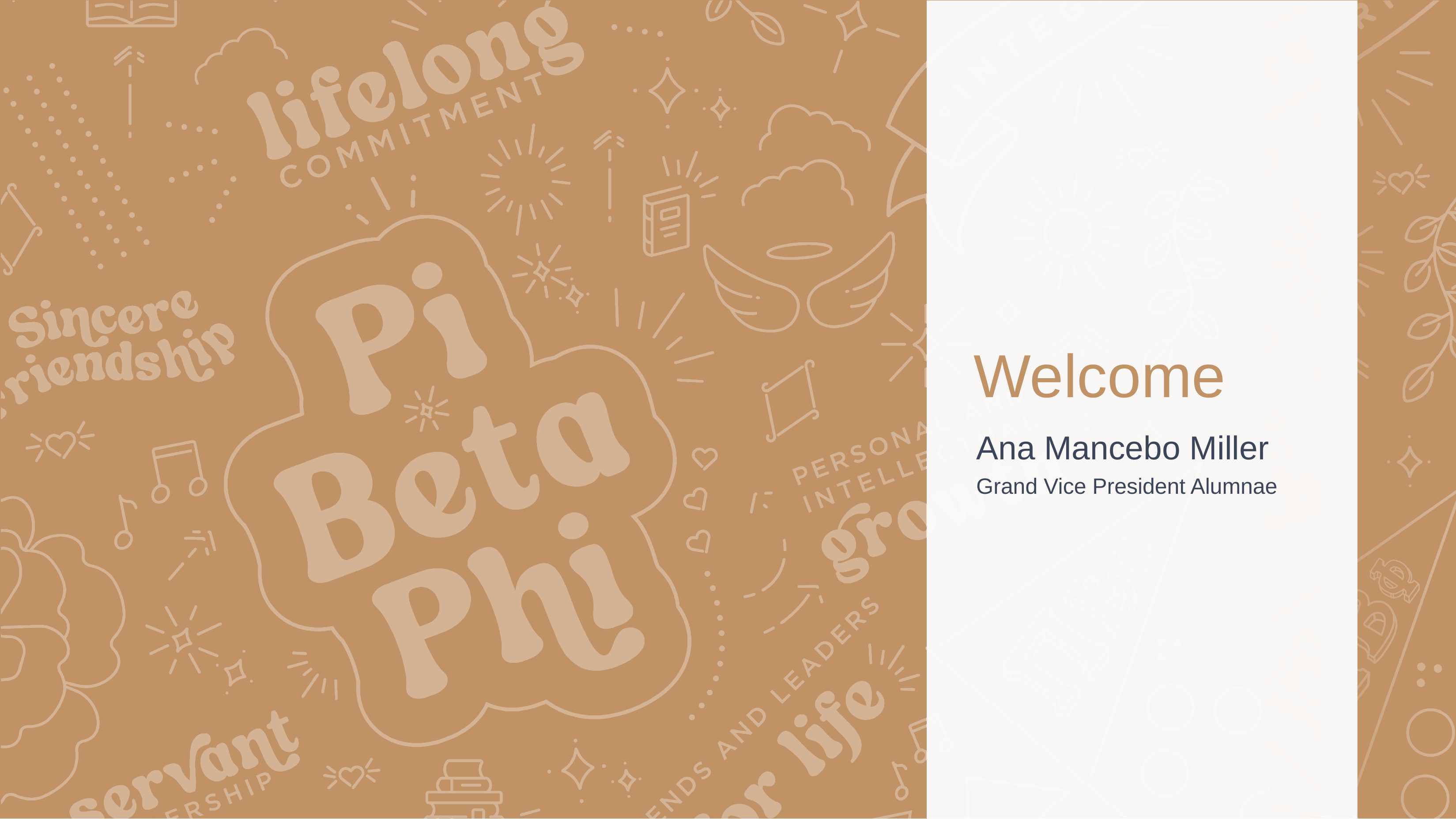

# Welcome
Ana Mancebo Miller
Grand Vice President Alumnae